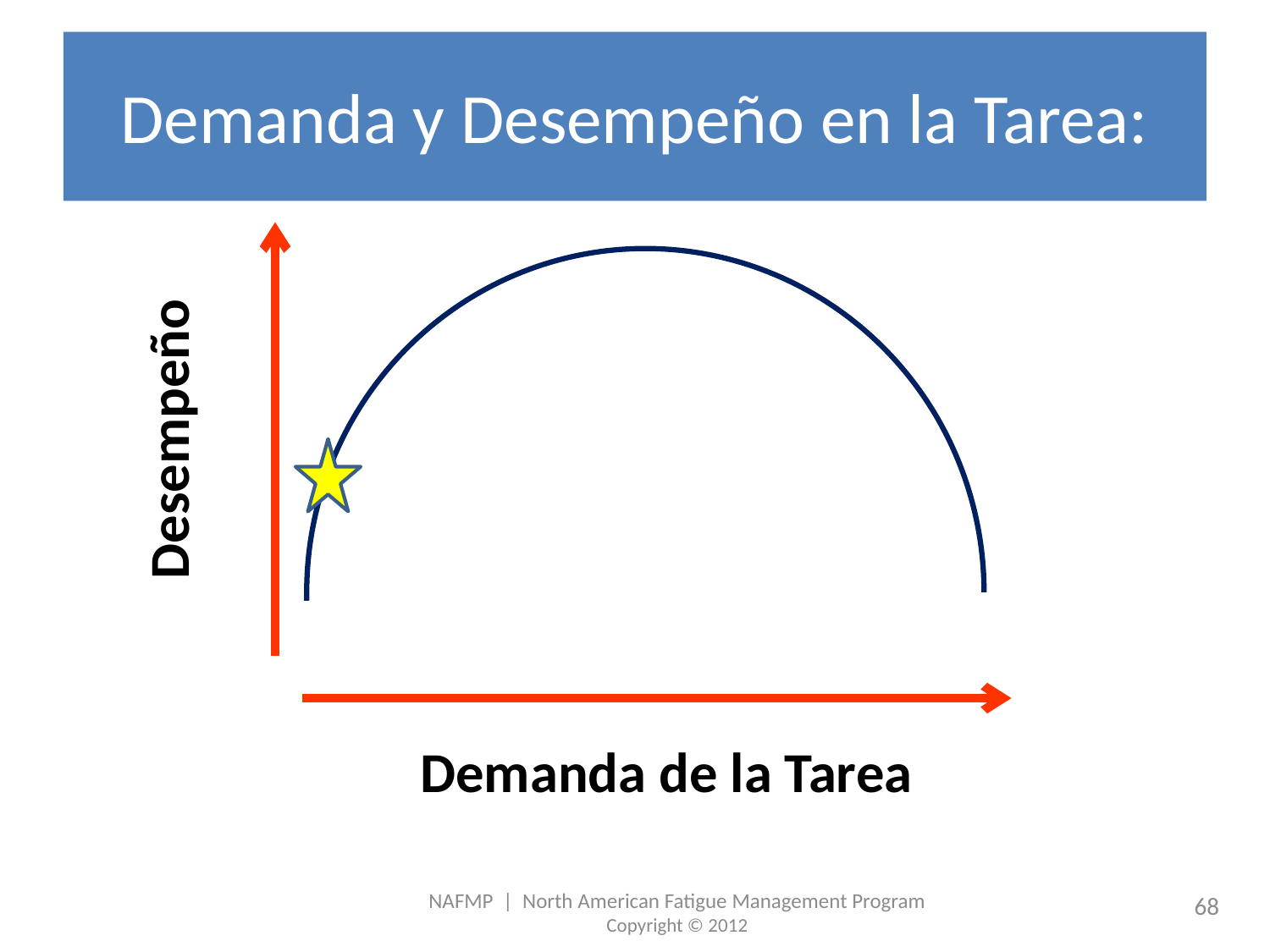

# Demanda y Desempeño en la Tarea:
Desempeño

Demanda de la Tarea